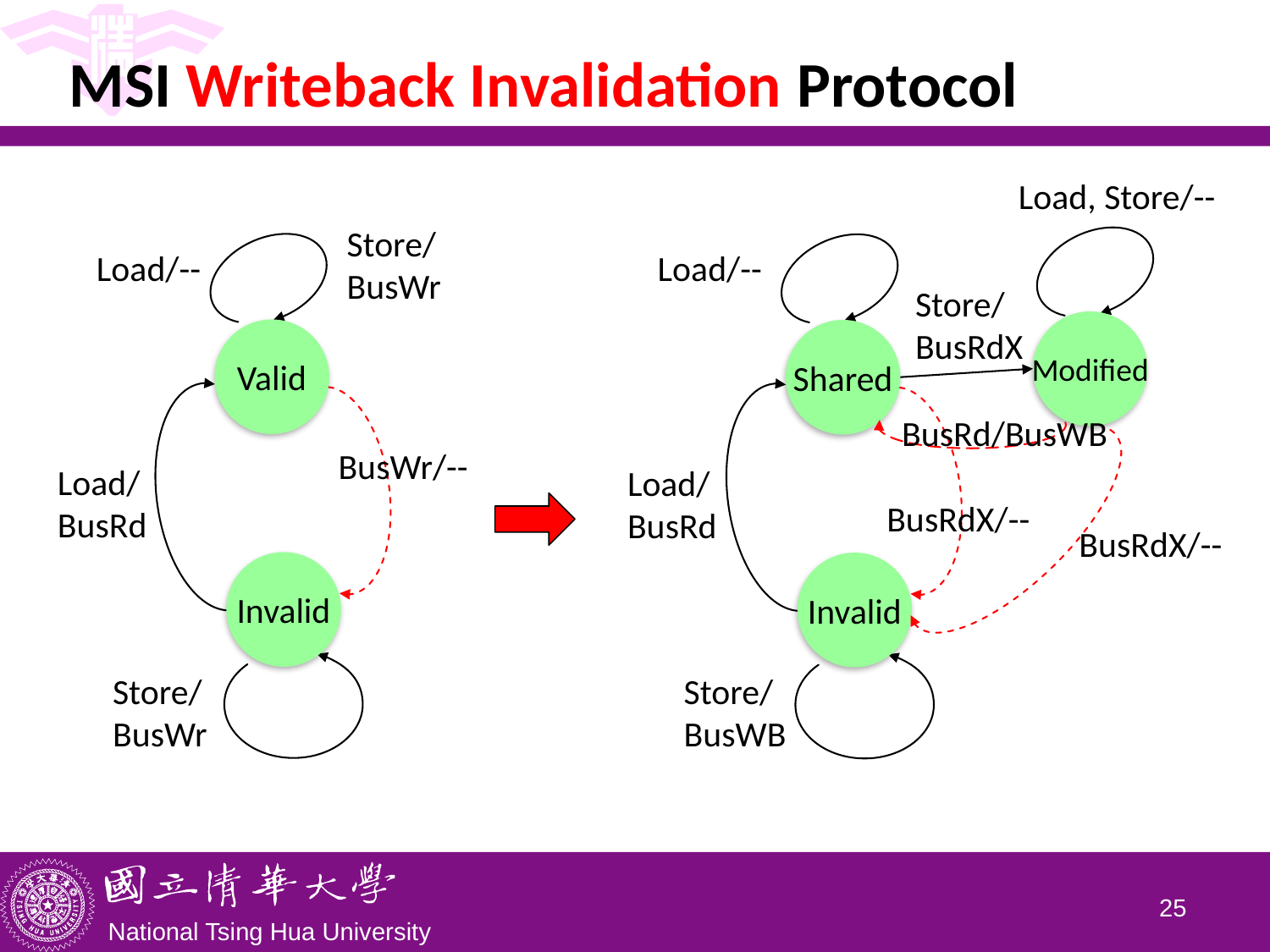

# MSI Writeback Invalidation Protocol
Load, Store/--

Store/
BusWr

Load/--
Load/--
Store/
BusRdX
Modified
Valid
Shared
BusRd/BusWB

BusWr/--
Load/
BusRd
Load/
BusRd

BusRdX/--

BusRdX/--
Invalid
Invalid

Store/
BusWr
Store/
BusWB
25